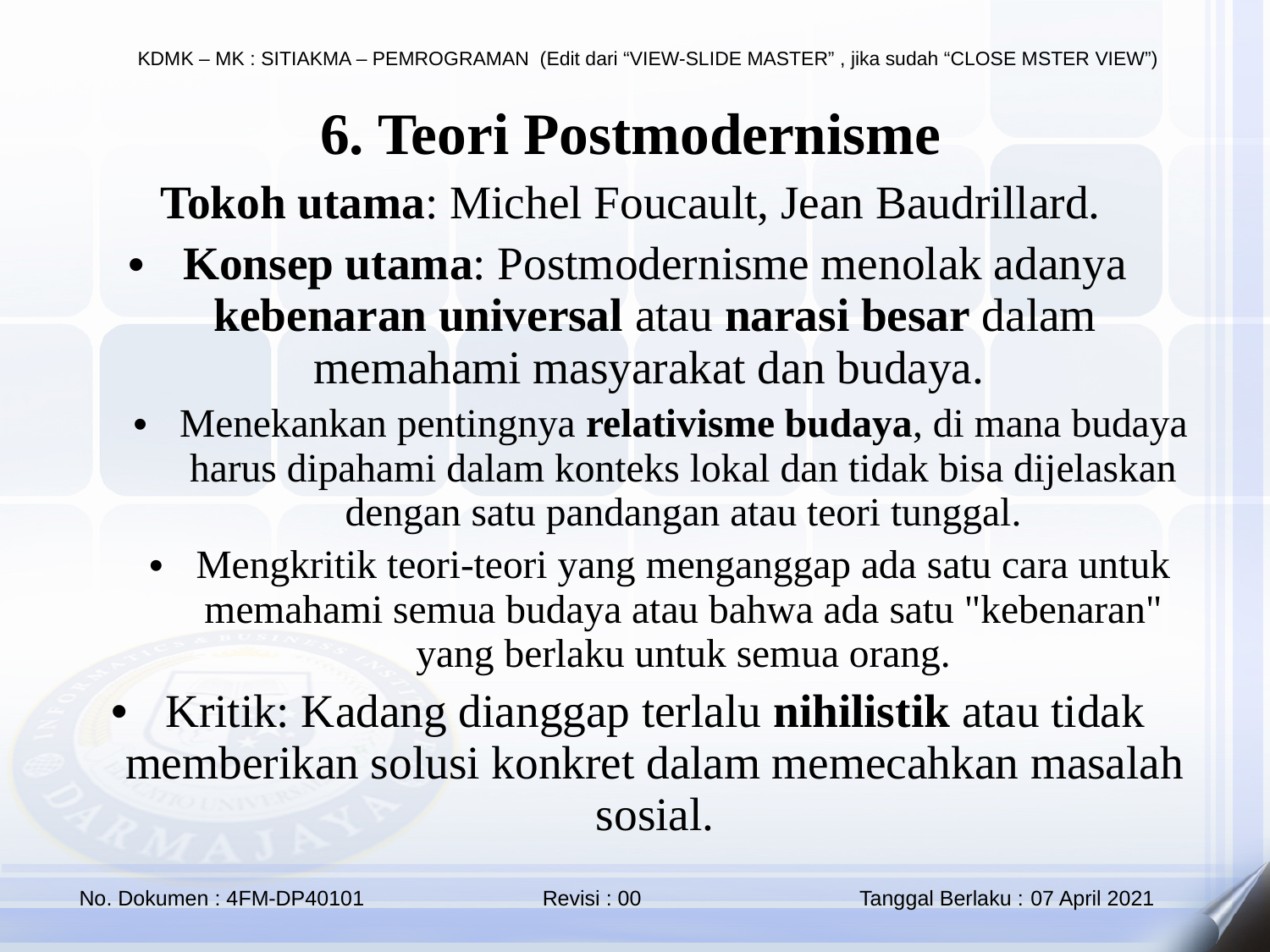

6. Teori Postmodernisme
Tokoh utama: Michel Foucault, Jean Baudrillard.
Konsep utama: Postmodernisme menolak adanya kebenaran universal atau narasi besar dalam memahami masyarakat dan budaya.
Menekankan pentingnya relativisme budaya, di mana budaya harus dipahami dalam konteks lokal dan tidak bisa dijelaskan dengan satu pandangan atau teori tunggal.
Mengkritik teori-teori yang menganggap ada satu cara untuk memahami semua budaya atau bahwa ada satu "kebenaran" yang berlaku untuk semua orang.
Kritik: Kadang dianggap terlalu nihilistik atau tidak memberikan solusi konkret dalam memecahkan masalah sosial.